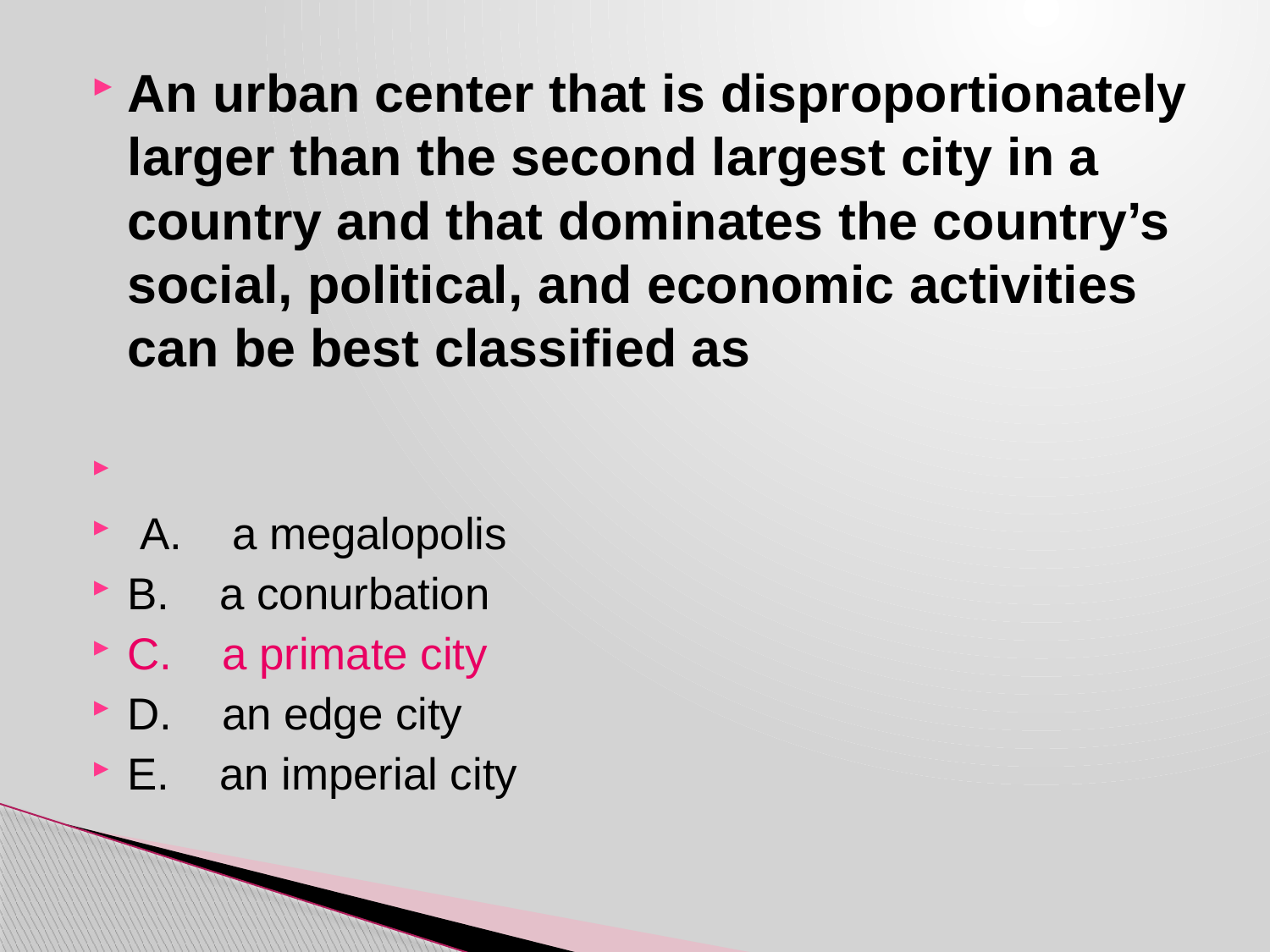

An urban center that is disproportionately larger than the second largest city in a country and that dominates the country’s social, political, and economic activities can be best classified as

 A.    a megalopolis
B.    a conurbation
C.    a primate city
D.    an edge city
E.    an imperial city